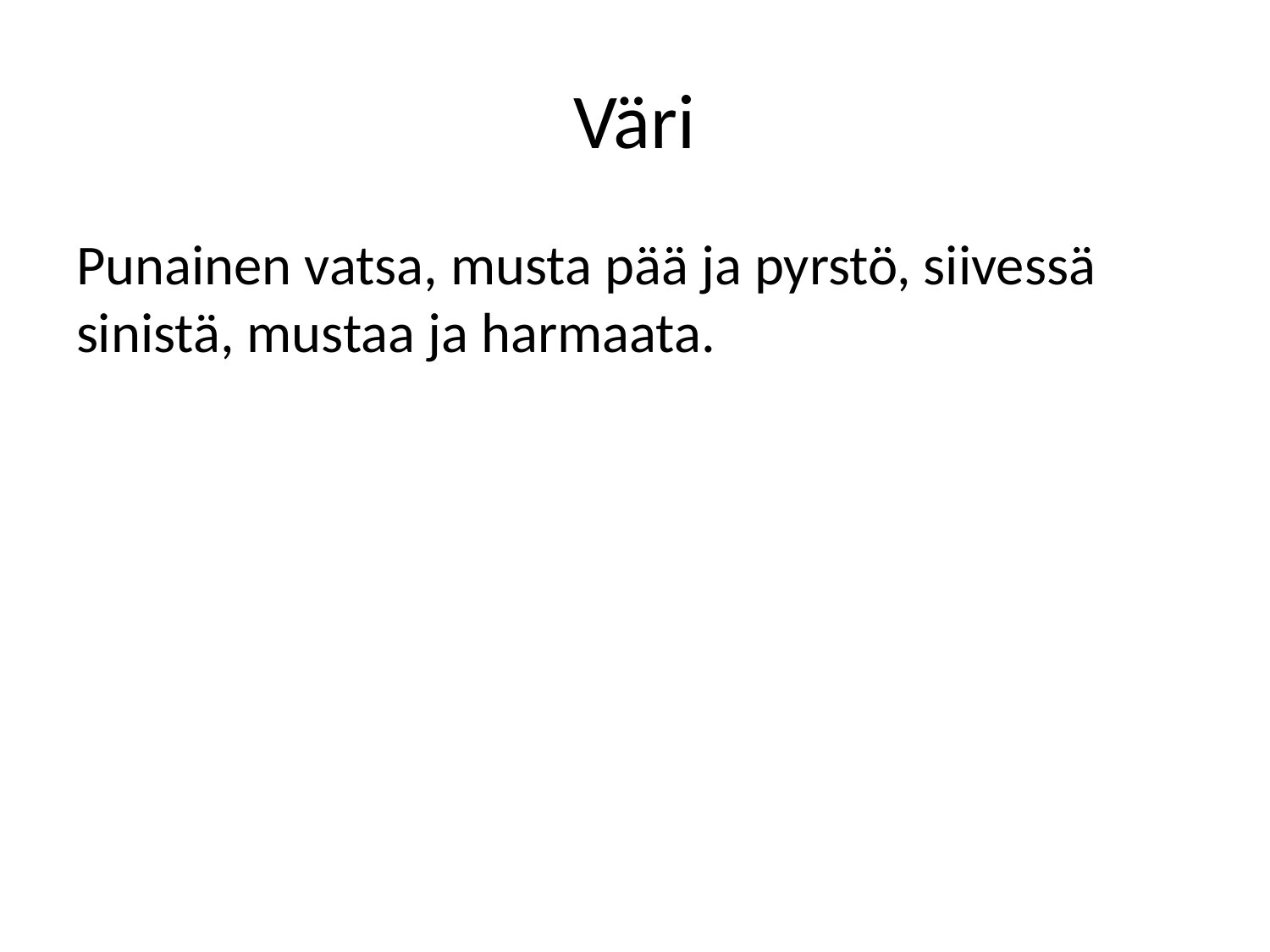

# Väri
Punainen vatsa, musta pää ja pyrstö, siivessä sinistä, mustaa ja harmaata.